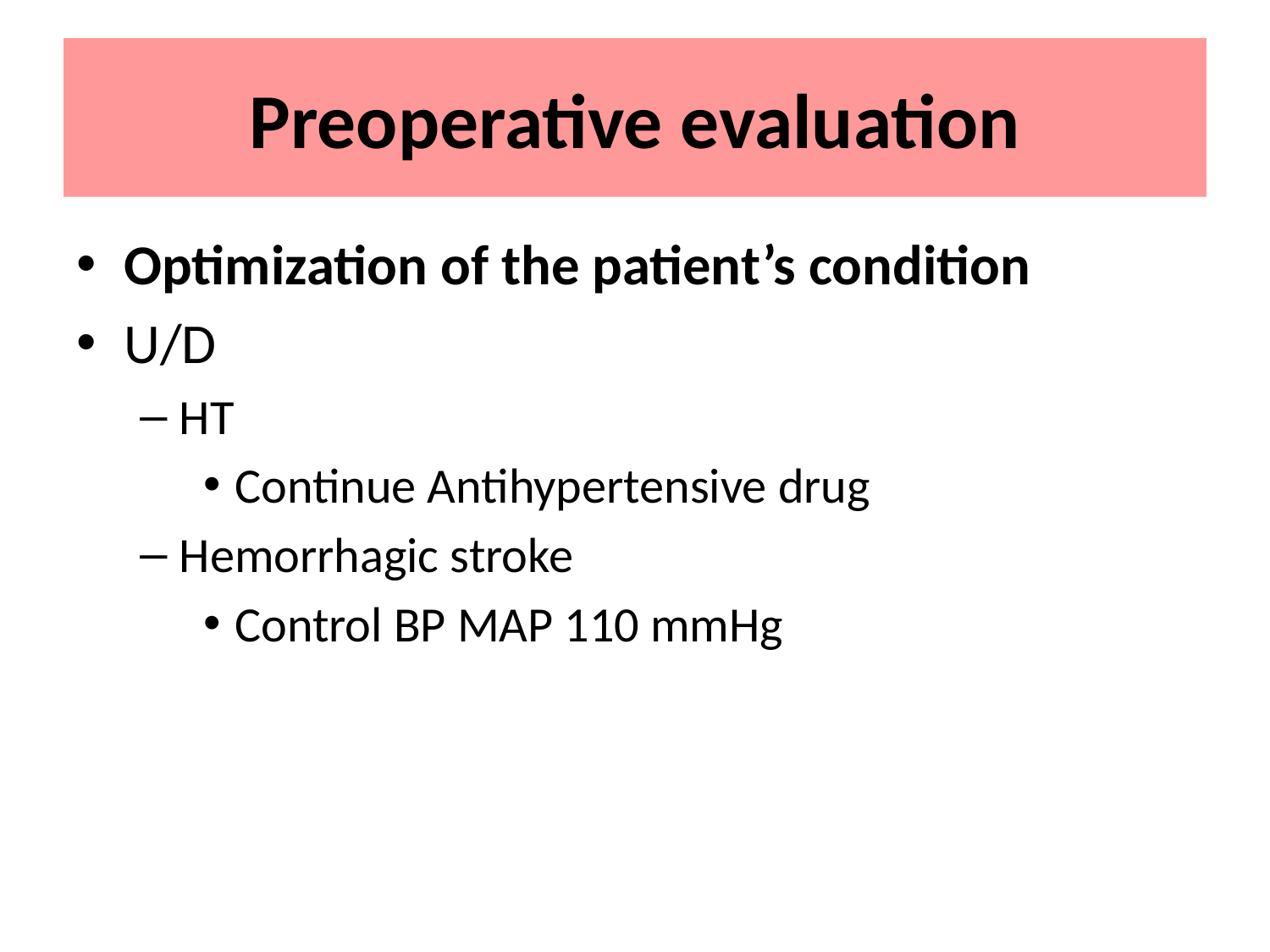

# Preoperative evaluation
Optimization of the patient’s condition
U/D
HT
Continue Antihypertensive drug
Hemorrhagic stroke
Control BP MAP 110 mmHg